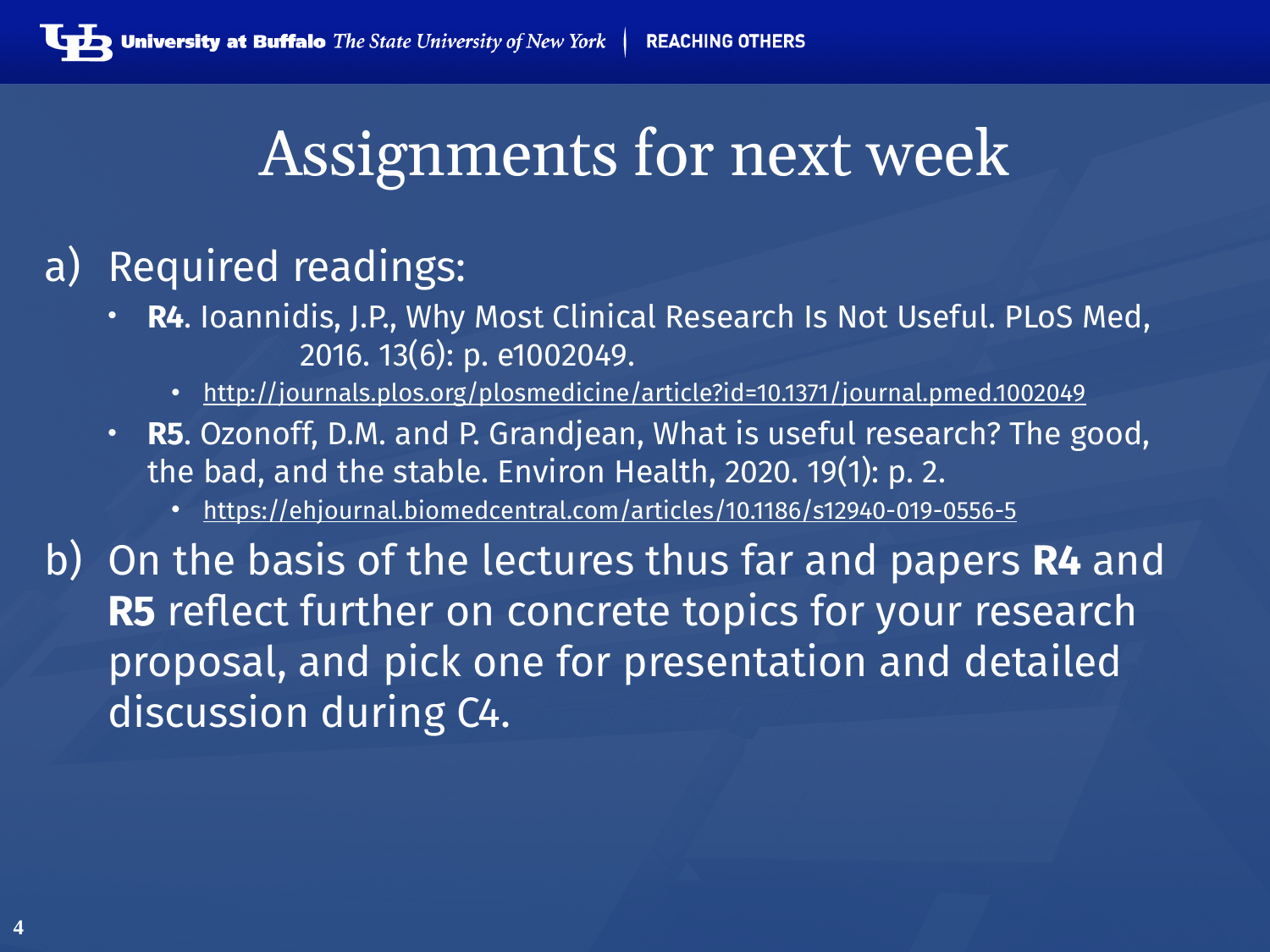

# Assignments for next week
Required readings:
R4. Ioannidis, J.P., Why Most Clinical Research Is Not Useful. PLoS Med, 	   	   2016. 13(6): p. e1002049.
http://journals.plos.org/plosmedicine/article?id=10.1371/journal.pmed.1002049
R5. Ozonoff, D.M. and P. Grandjean, What is useful research? The good, 	    the bad, and the stable. Environ Health, 2020. 19(1): p. 2.
https://ehjournal.biomedcentral.com/articles/10.1186/s12940-019-0556-5
On the basis of the lectures thus far and papers R4 and R5 reflect further on concrete topics for your research proposal, and pick one for presentation and detailed discussion during C4.
4